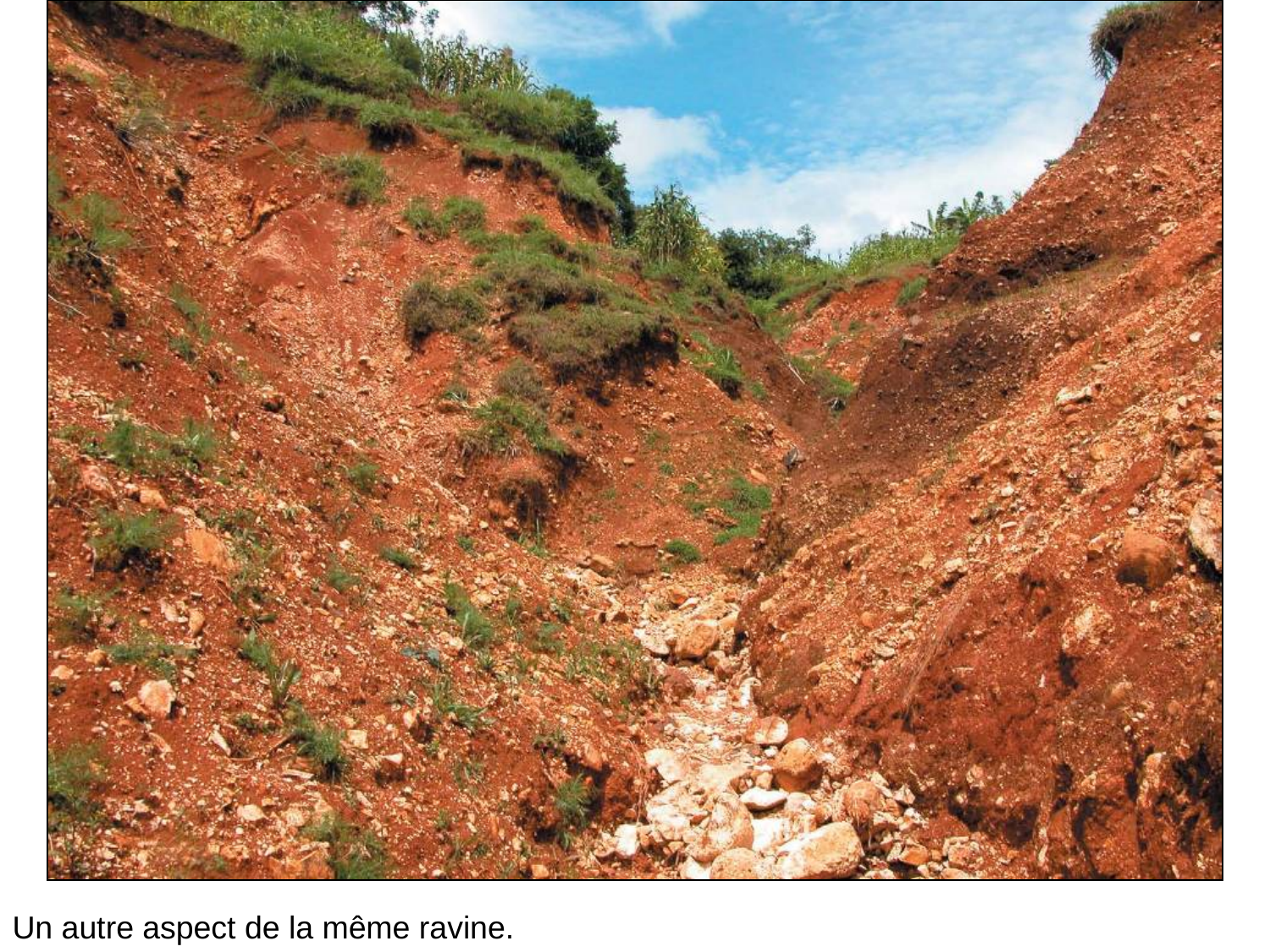

# Un autre aspect de la même ravine.
Un autre aspect de la même ravine.